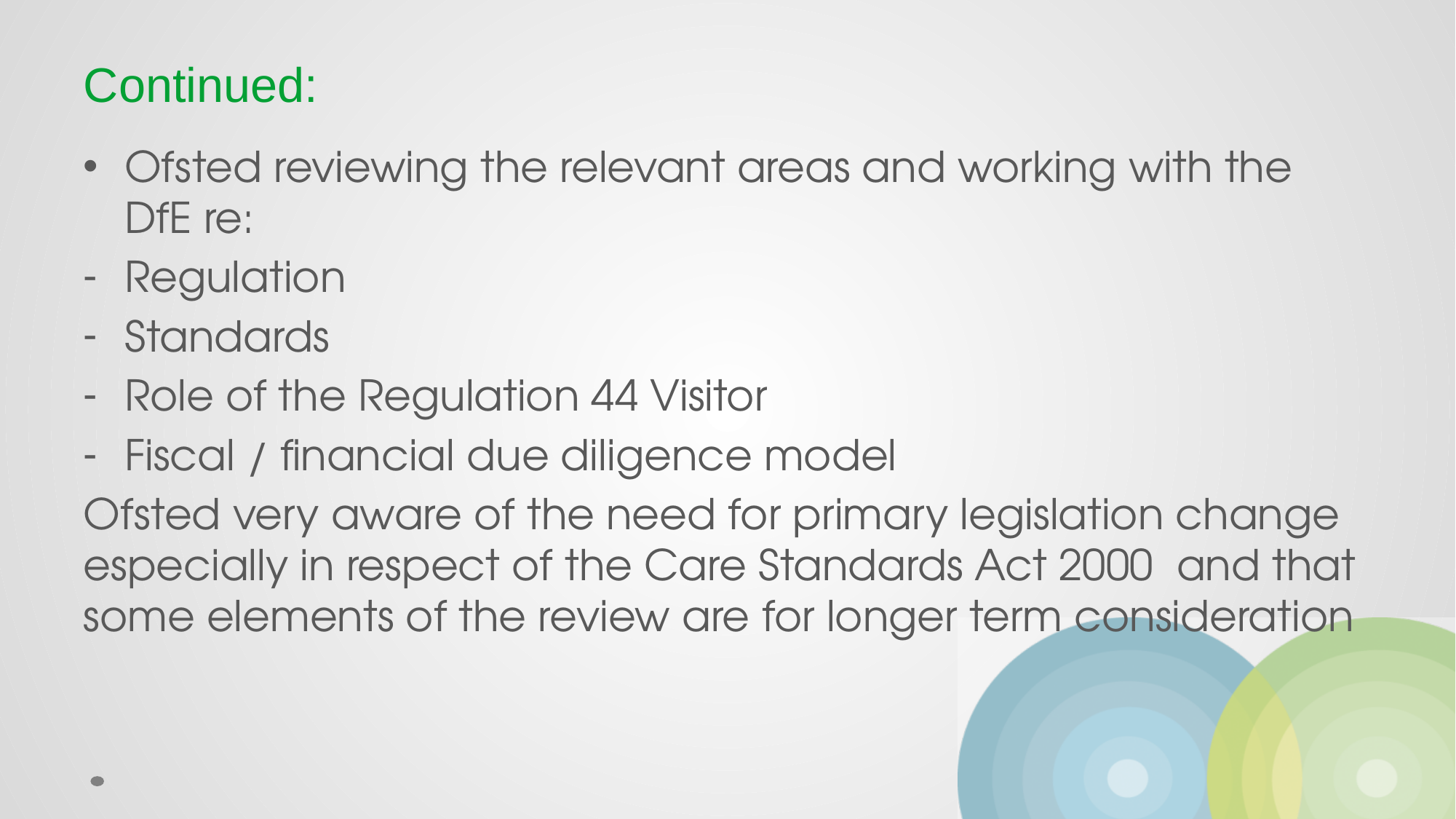

# Continued:
Ofsted reviewing the relevant areas and working with the DfE re:
Regulation
Standards
Role of the Regulation 44 Visitor
Fiscal / financial due diligence model
Ofsted very aware of the need for primary legislation change especially in respect of the Care Standards Act 2000  and that some elements of the review are for longer term consideration